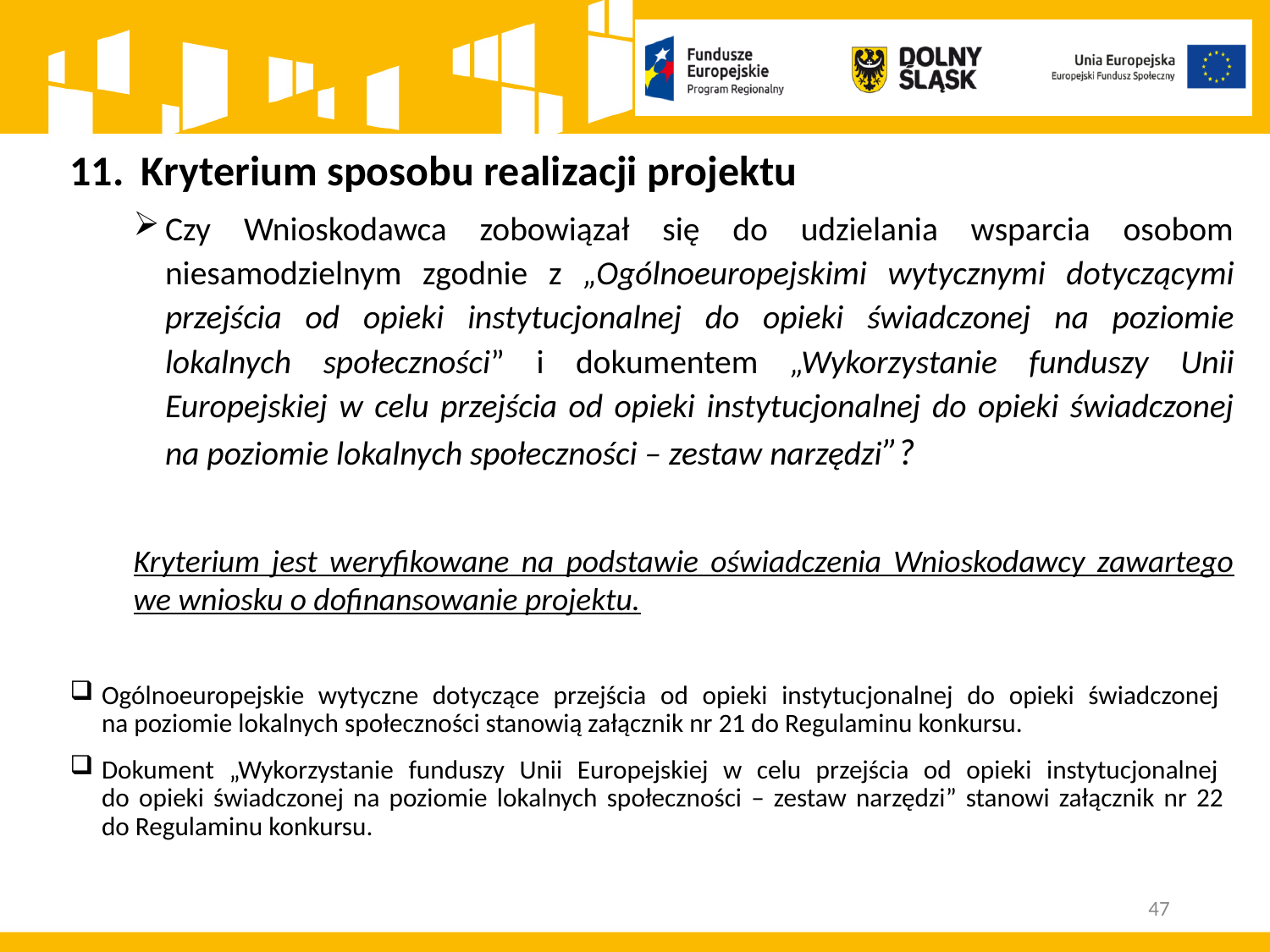

Kryterium sposobu realizacji projektu
Czy Wnioskodawca zobowiązał się do udzielania wsparcia osobom niesamodzielnym zgodnie z „Ogólnoeuropejskimi wytycznymi dotyczącymi przejścia od opieki instytucjonalnej do opieki świadczonej na poziomie lokalnych społeczności” i dokumentem „Wykorzystanie funduszy Unii Europejskiej w celu przejścia od opieki instytucjonalnej do opieki świadczonej na poziomie lokalnych społeczności – zestaw narzędzi”?

Kryterium jest weryfikowane na podstawie oświadczenia Wnioskodawcy zawartego we wniosku o dofinansowanie projektu.

Ogólnoeuropejskie wytyczne dotyczące przejścia od opieki instytucjonalnej do opieki świadczonej
na poziomie lokalnych społeczności stanowią załącznik nr 21 do Regulaminu konkursu.
Dokument „Wykorzystanie funduszy Unii Europejskiej w celu przejścia od opieki instytucjonalnej
do opieki świadczonej na poziomie lokalnych społeczności – zestaw narzędzi” stanowi załącznik nr 22
do Regulaminu konkursu.

47